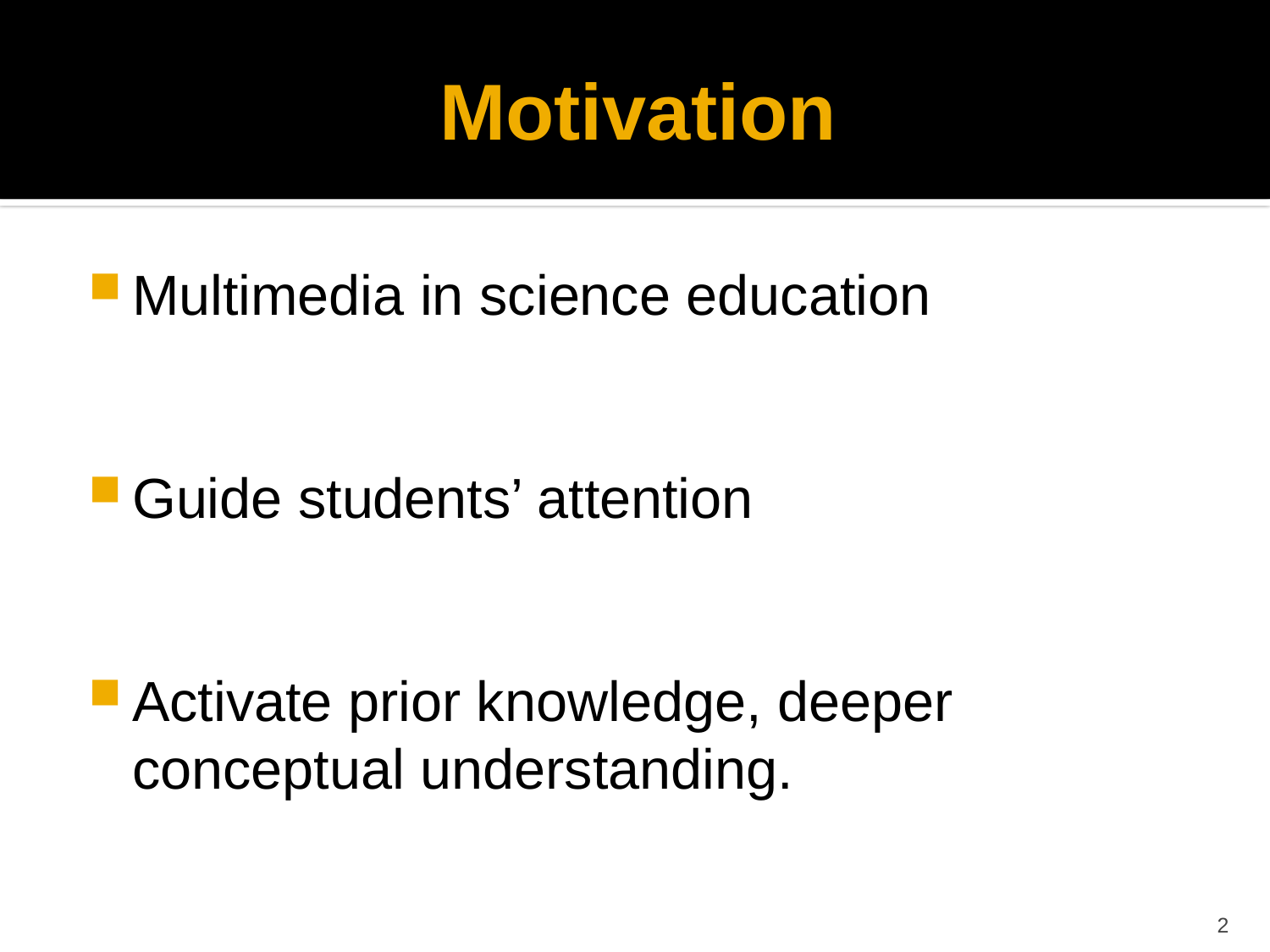

# Motivation
Multimedia in science education

Guide students’ attention

Activate prior knowledge, deeper conceptual understanding.

2